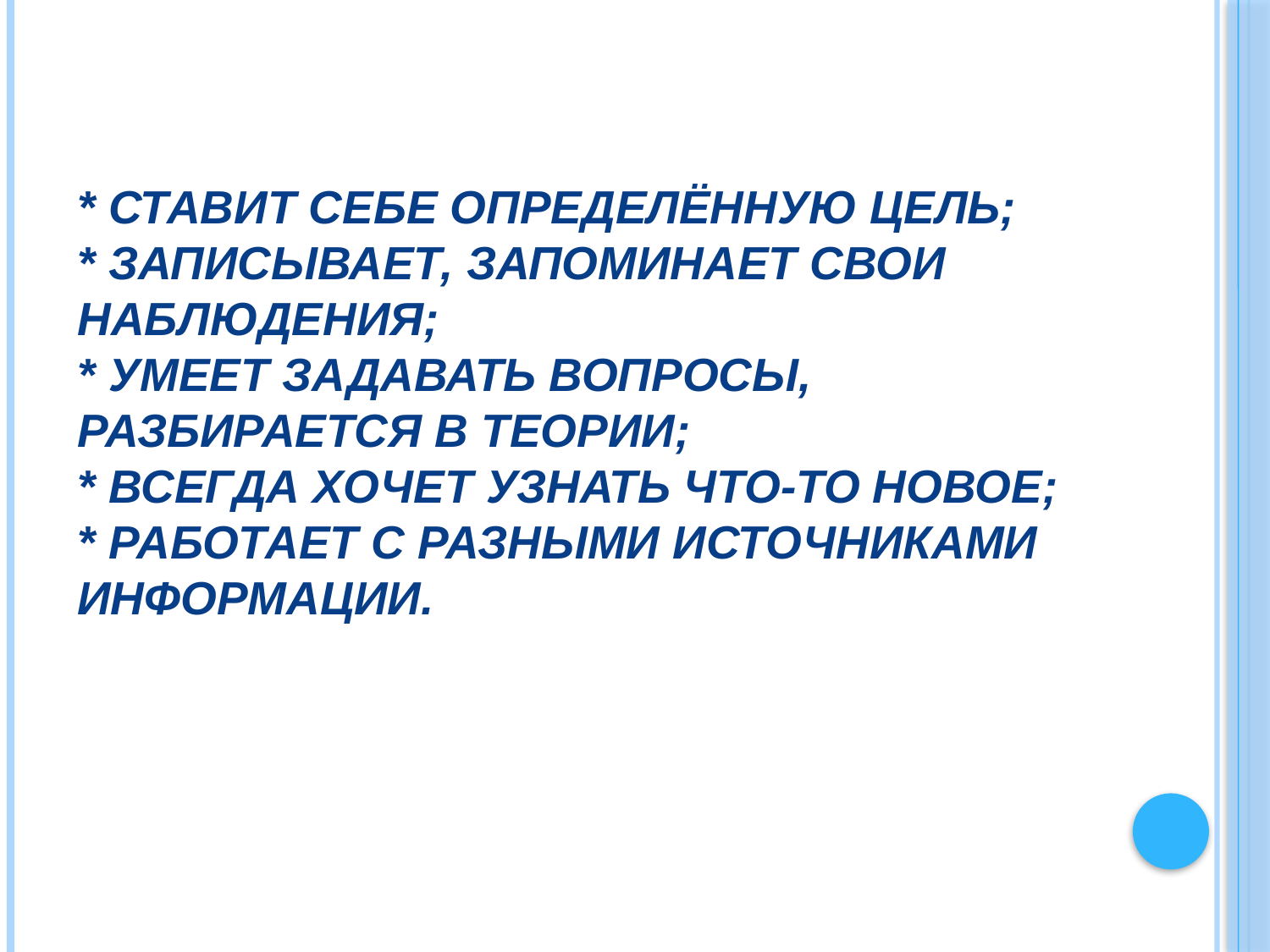

# * Ставит себе определённую цель; * записывает, запоминает свои     наблюдения; * умеет задавать вопросы, разбирается в теории; * всегда хочет узнать что-то новое; * работает с разными источниками информации.